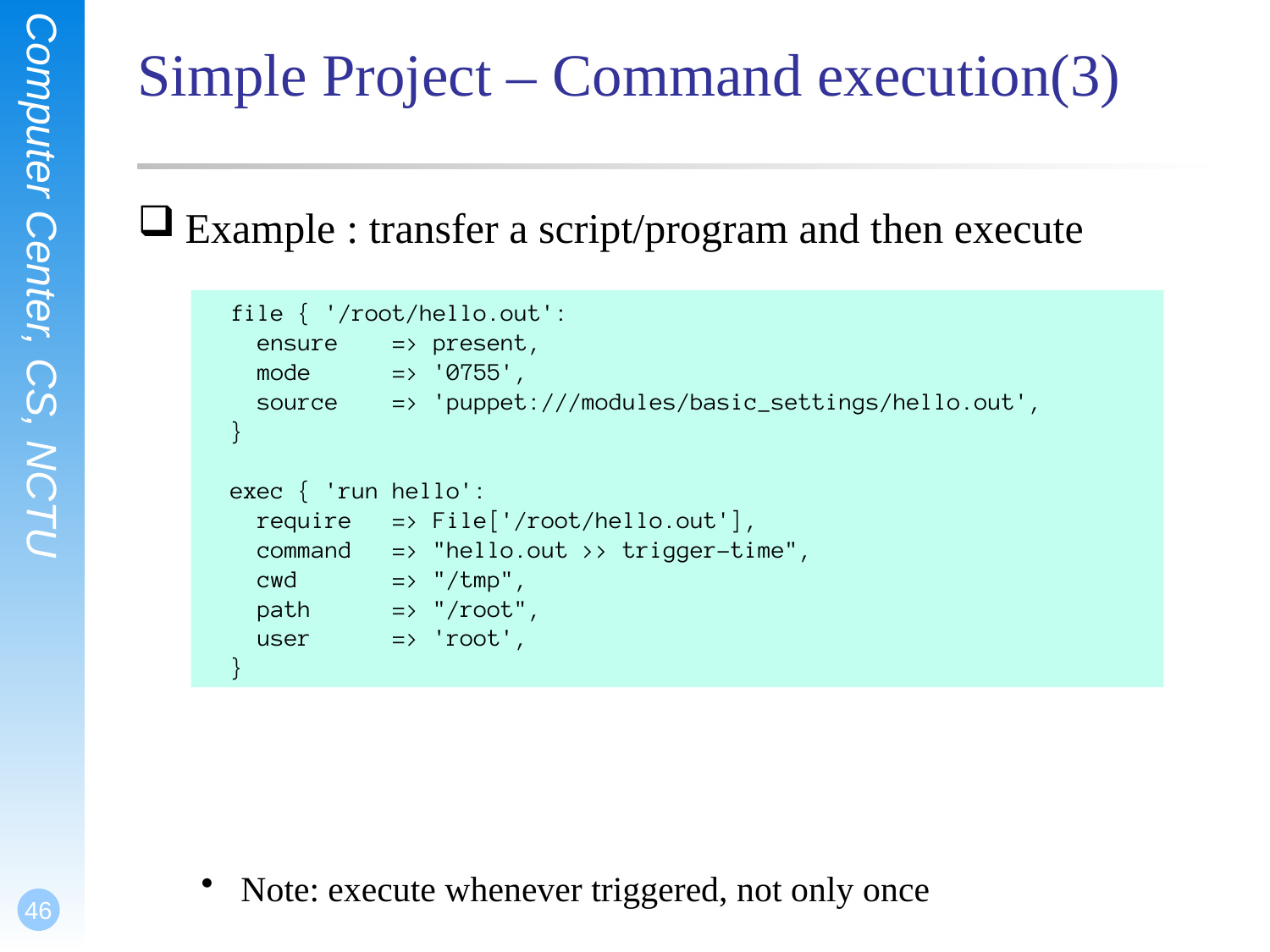

# Simple Project – Command execution(3)
Example : transfer a script/program and then execute

Note: execute whenever triggered, not only once
  file { '/root/hello.out':
    ensure    => present,
    mode      => '0755',
    source    => 'puppet:///modules/basic_settings/hello.out',
  }

  exec { 'run hello':
    require   => File['/root/hello.out'],
    command   => "hello.out >> trigger-time",
    cwd       => "/tmp",
    path      => "/root",
    user      => 'root',
  }